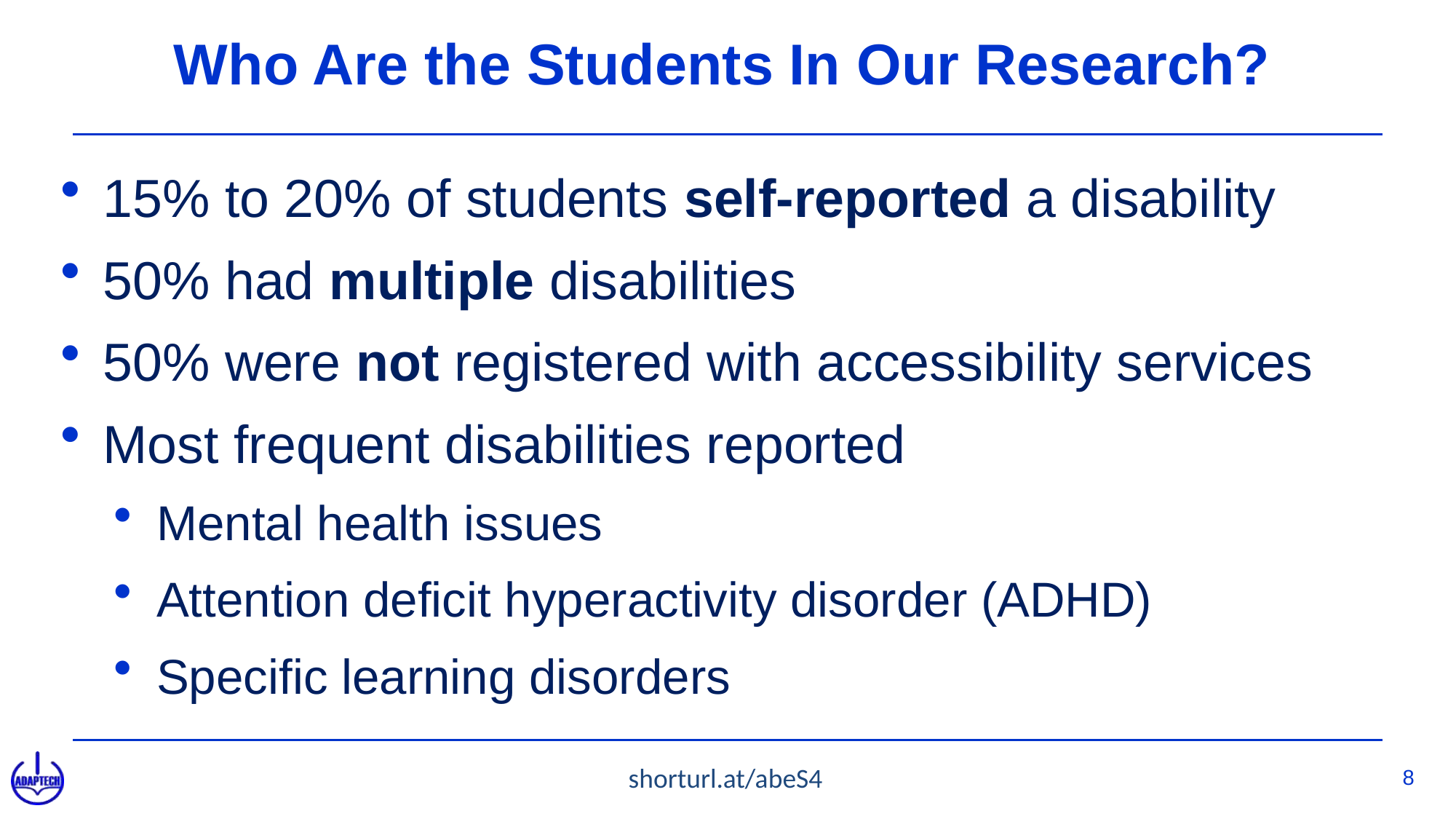

# Who Are the Students In Our Research?
15% to 20% of students self-reported a disability
50% had multiple disabilities
50% were not registered with accessibility services
Most frequent disabilities reported
Mental health issues
Attention deficit hyperactivity disorder (ADHD)
Specific learning disorders
shorturl.at/abeS4
8